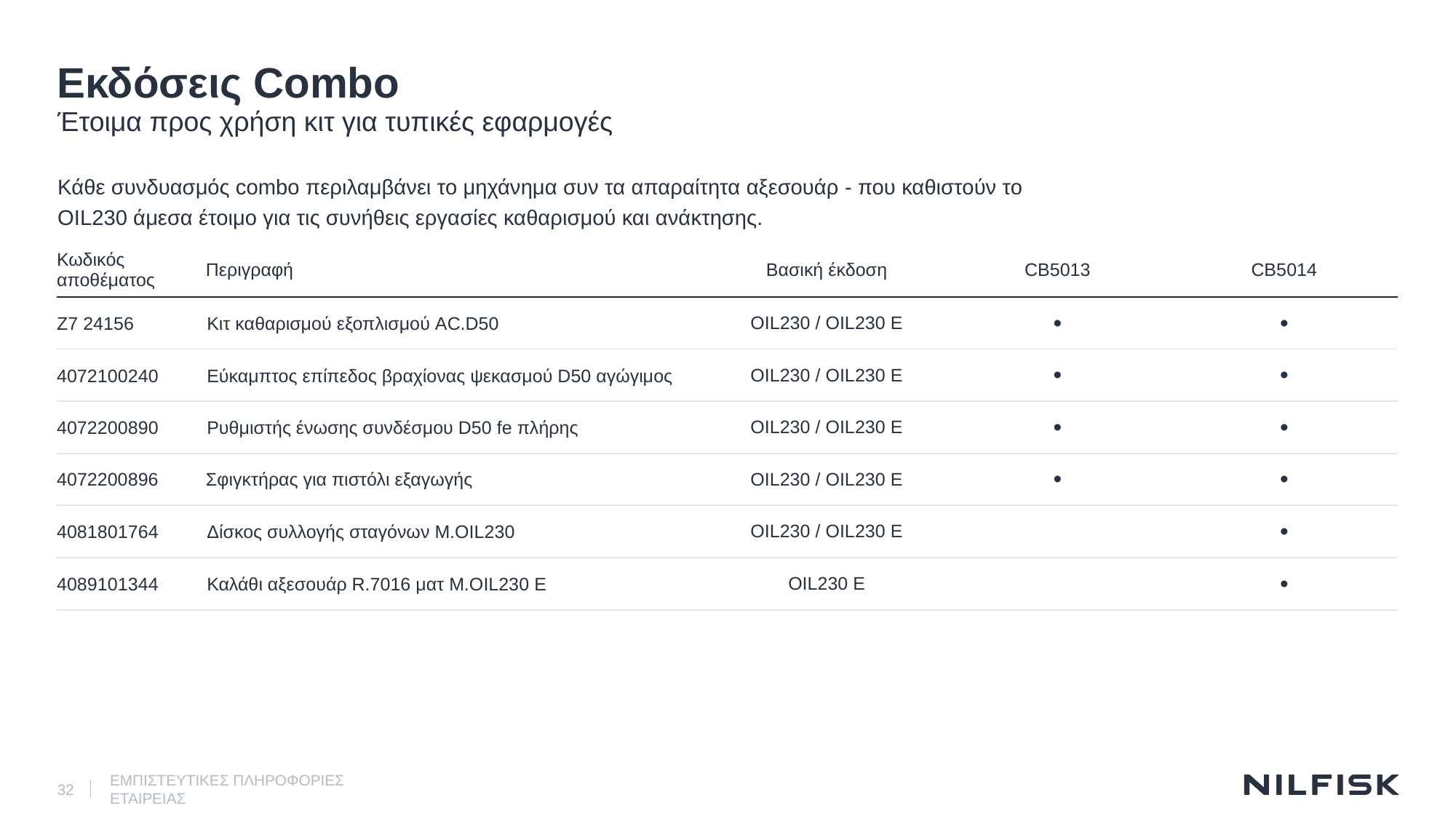

# Εκδόσεις Combo
Έτοιμα προς χρήση κιτ για τυπικές εφαρμογές
Κάθε συνδυασμός combo περιλαμβάνει το μηχάνημα συν τα απαραίτητα αξεσουάρ - που καθιστούν το OIL230 άμεσα έτοιμο για τις συνήθεις εργασίες καθαρισμού και ανάκτησης.
| Κωδικός αποθέματος | Περιγραφή | Βασική έκδοση | CB5013 | CB5014 |
| --- | --- | --- | --- | --- |
| Z7 24156 | Κιτ καθαρισμού εξοπλισμού AC.D50 | OIL230 / OIL230 E | • | • |
| 4072100240 | Εύκαμπτος επίπεδος βραχίονας ψεκασμού D50 αγώγιμος | OIL230 / OIL230 E | • | • |
| 4072200890 | Ρυθμιστής ένωσης συνδέσμου D50 fe πλήρης | OIL230 / OIL230 E | • | • |
| 4072200896 | Σφιγκτήρας για πιστόλι εξαγωγής | OIL230 / OIL230 E | • | • |
| 4081801764 | Δίσκος συλλογής σταγόνων M.OIL230 | OIL230 / OIL230 E |  | • |
| 4089101344 | Καλάθι αξεσουάρ R.7016 ματ M.OIL230 E | OIL230 E |  | • |
32
ΕΜΠΙΣΤΕΥΤΙΚΕΣ ΠΛΗΡΟΦΟΡΙΕΣ ΕΤΑΙΡΕΙΑΣ